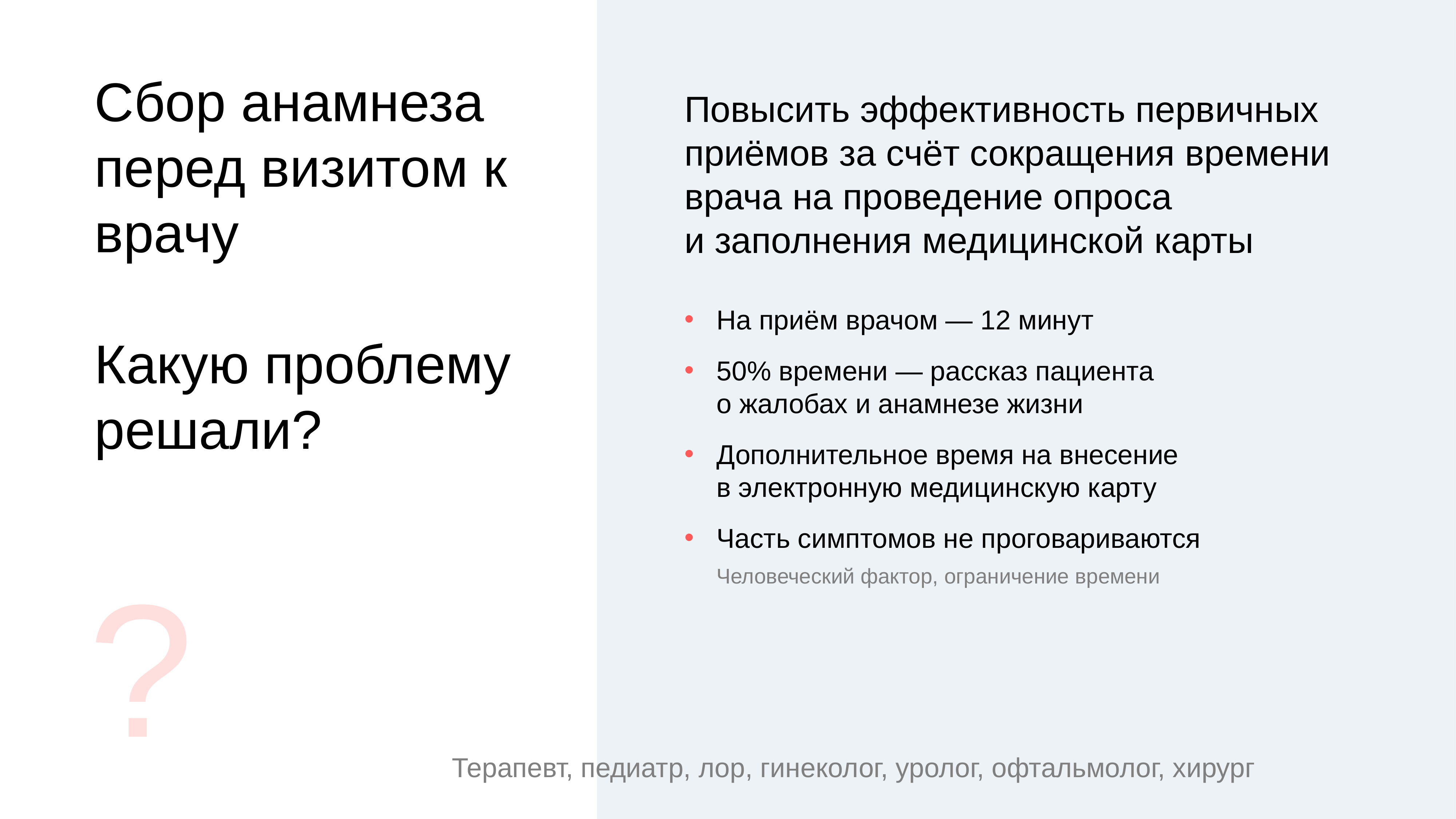

# Сбор анамнеза перед визитом к врачу Какую проблему решали?
Повысить эффективность первичных приёмов за счёт сокращения времени врача на проведение опроса
и заполнения медицинской карты

На приём врачом — 12 минут
50% времени — рассказ пациента
о жалобах и анамнезе жизни
Дополнительное время на внесение
в электронную медицинскую карту
Часть симптомов не проговариваются
Человеческий фактор, ограничение времени

?
Терапевт, педиатр, лор, гинеколог, уролог, офтальмолог, хирург
4